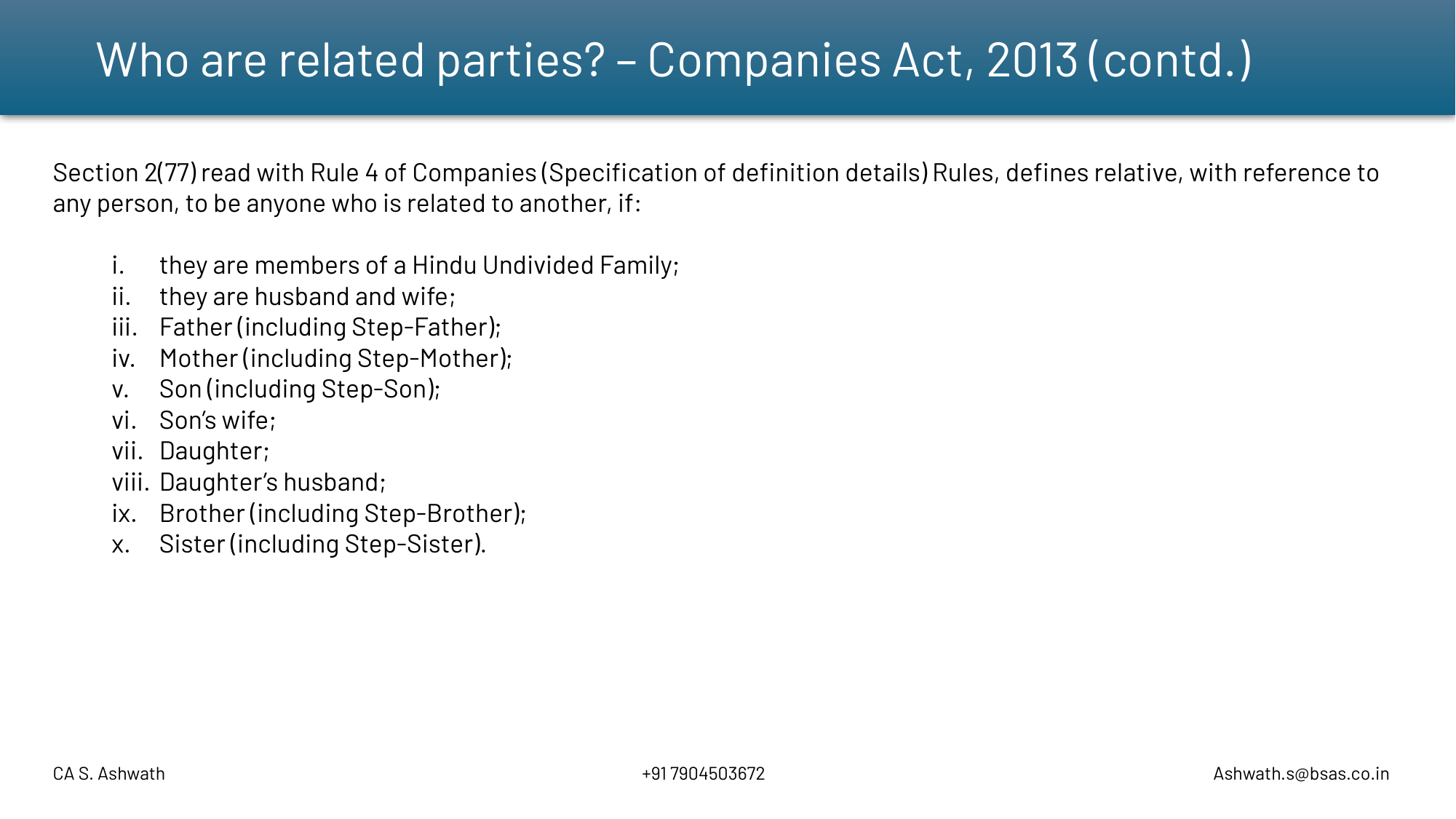

Who are related parties? – Companies Act, 2013 (contd.)
Section 2(77) read with Rule 4 of Companies (Specification of definition details) Rules, defines relative, with reference to any person, to be anyone who is related to another, if:

they are members of a Hindu Undivided Family;
they are husband and wife;
Father (including Step-Father);
Mother (including Step-Mother);
Son (including Step-Son);
Son’s wife;
Daughter;
Daughter’s husband;
Brother (including Step-Brother);
Sister (including Step-Sister).
CA S. Ashwath				            +91 7904503672				                   Ashwath.s@bsas.co.in